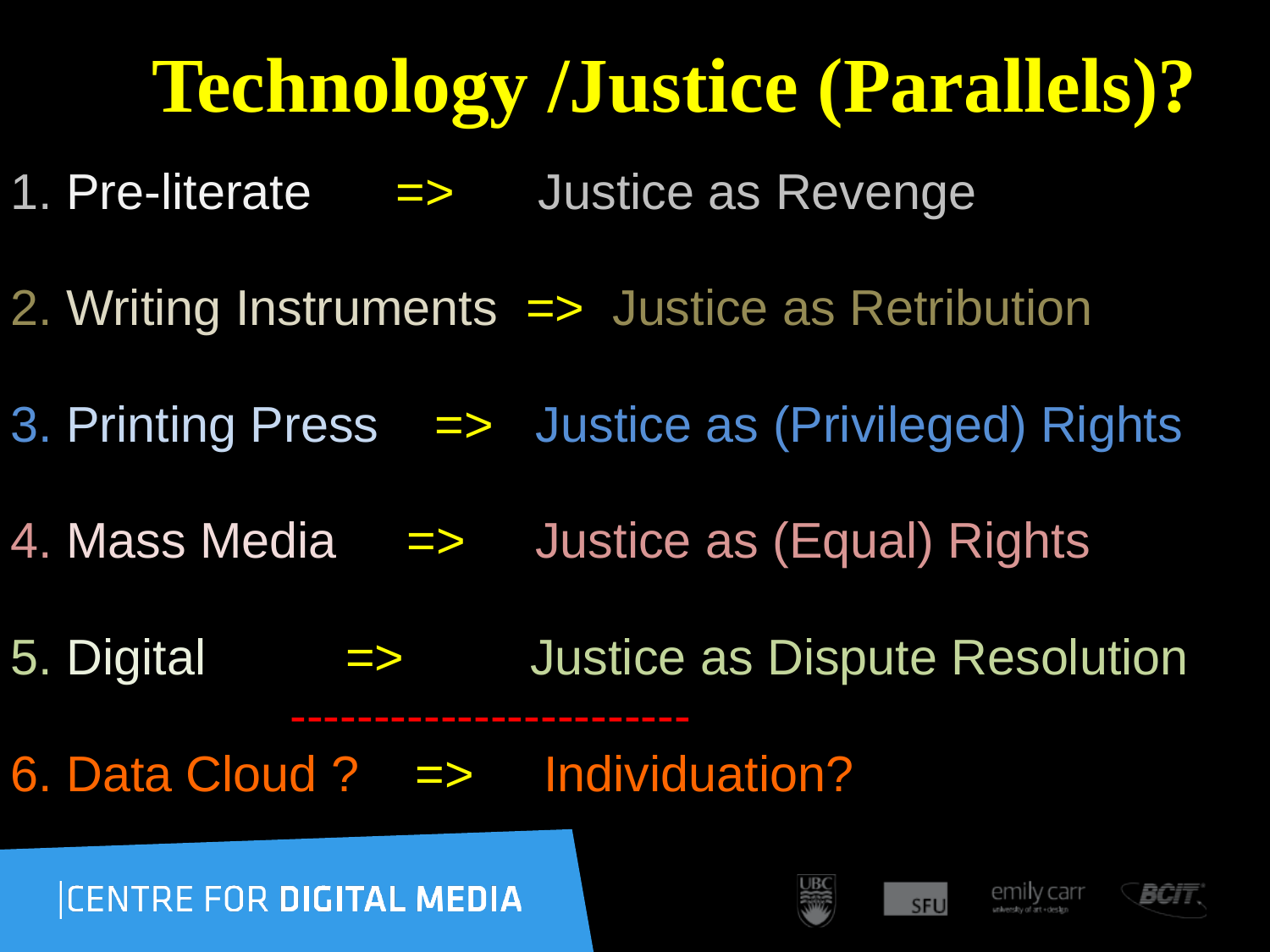

# Technology /Justice (Parallels)?

1. Pre-literate      =>      Justice as Revenge

2. Writing Instruments  =>  Justice as Retribution

3. Printing Press    =>   Justice as (Privileged) Rights

4. Mass Media     =>     Justice as (Equal) Rights

5. Digital          =>         Justice as Dispute Resolution
                    ------------------------
6. Data Cloud ?    =>     Individuation?